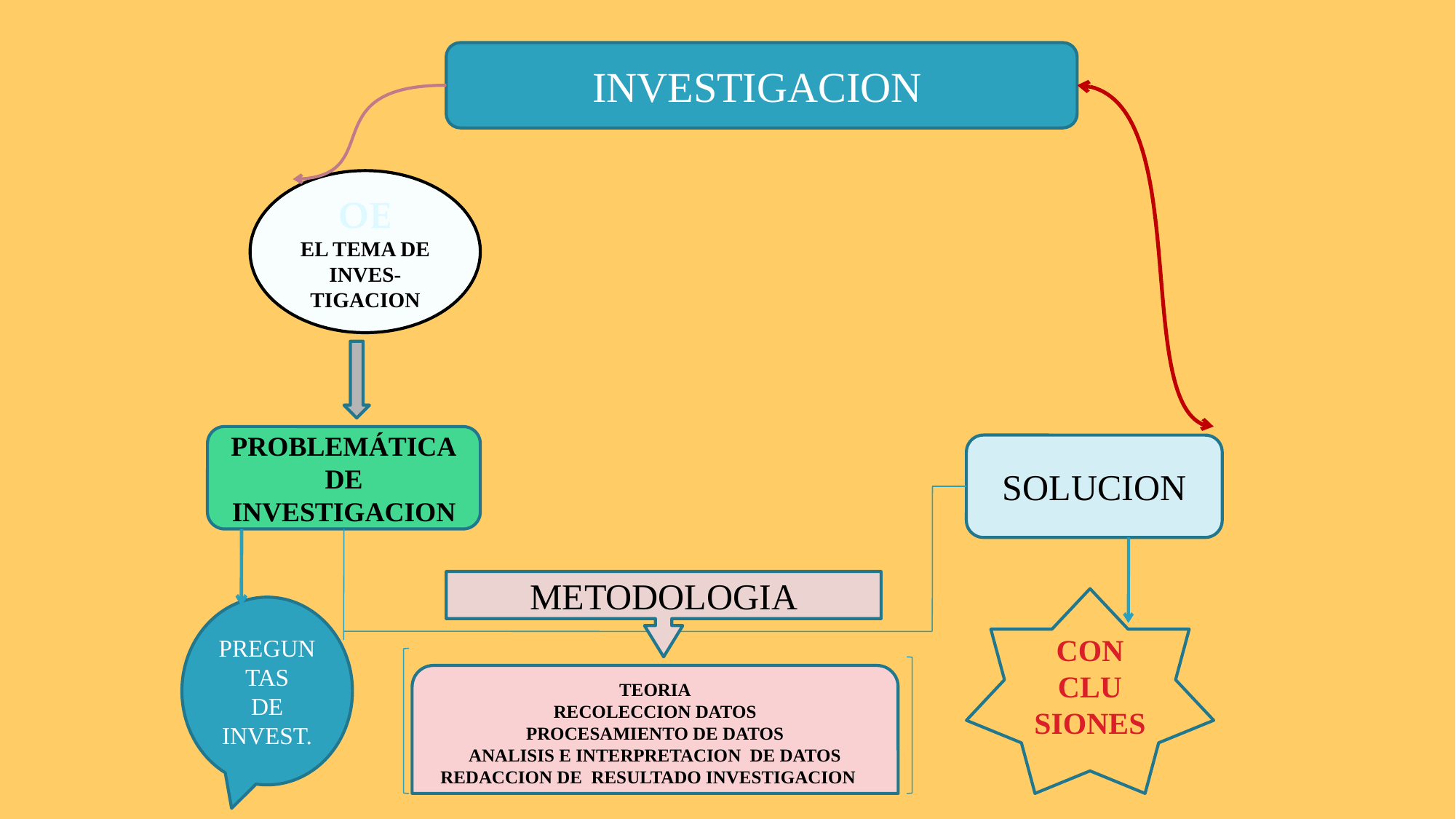

INVESTIGACION
OE
EL TEMA DE
INVES-
TIGACION

PROBLEMÁTICA
DE
INVESTIGACION
SOLUCION
METODOLOGIA
CON
CLU
SIONES
PREGUNTAS
DE
INVEST.

TEORIA
RECOLECCION DATOS
PROCESAMIENTO DE DATOS
ANALISIS E INTERPRETACION  DE DATOS
REDACCION DE  RESULTADO INVESTIGACION